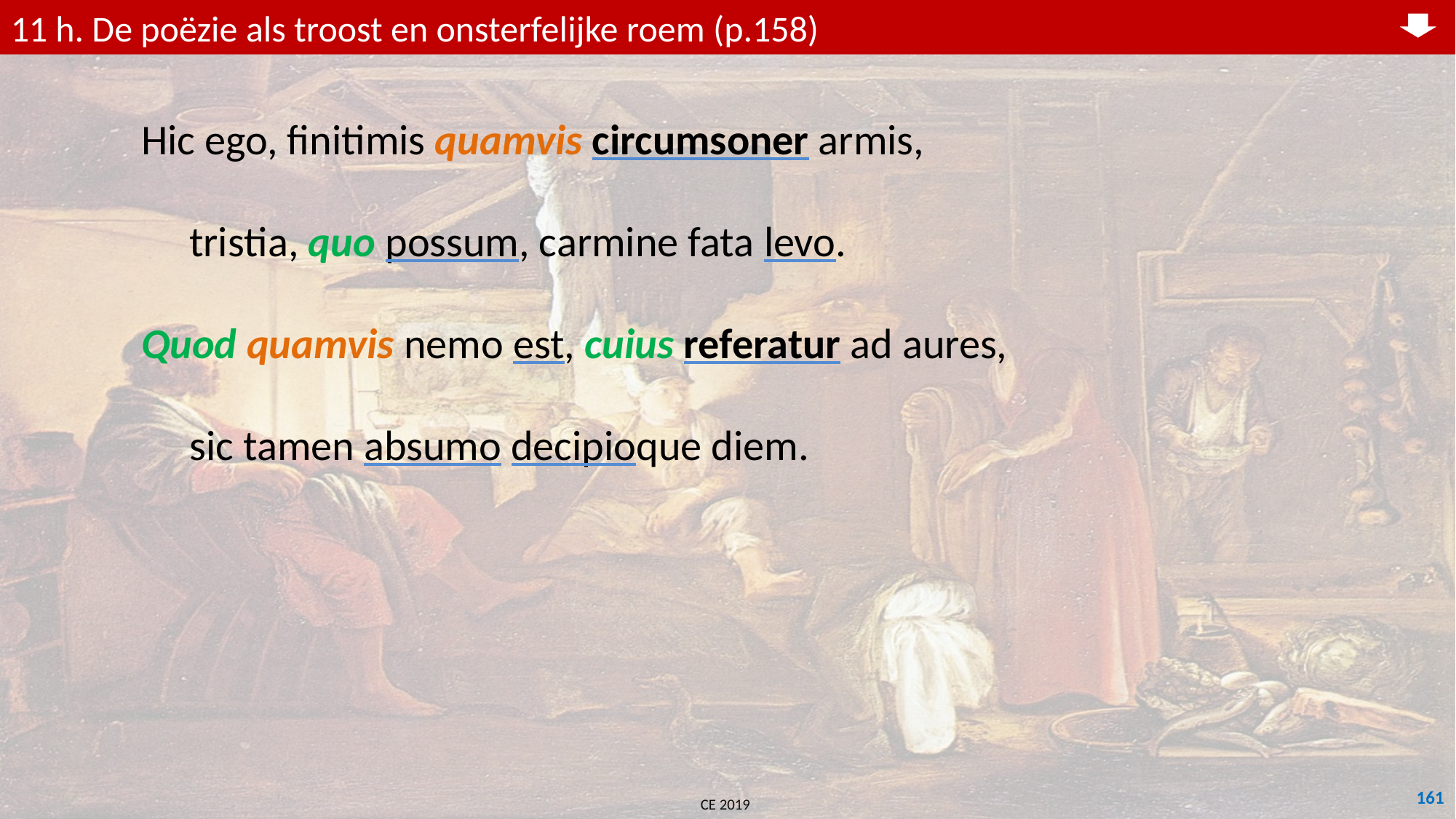

11 h. De poëzie als troost en onsterfelijke roem (p.158)

	Hic ego, finitimis quamvis circumsoner armis,
	     tristia, quo possum, carmine fata levo.
	Quod quamvis nemo est, cuius referatur ad aures,
	     sic tamen absumo decipioque diem.
161
CE 2019